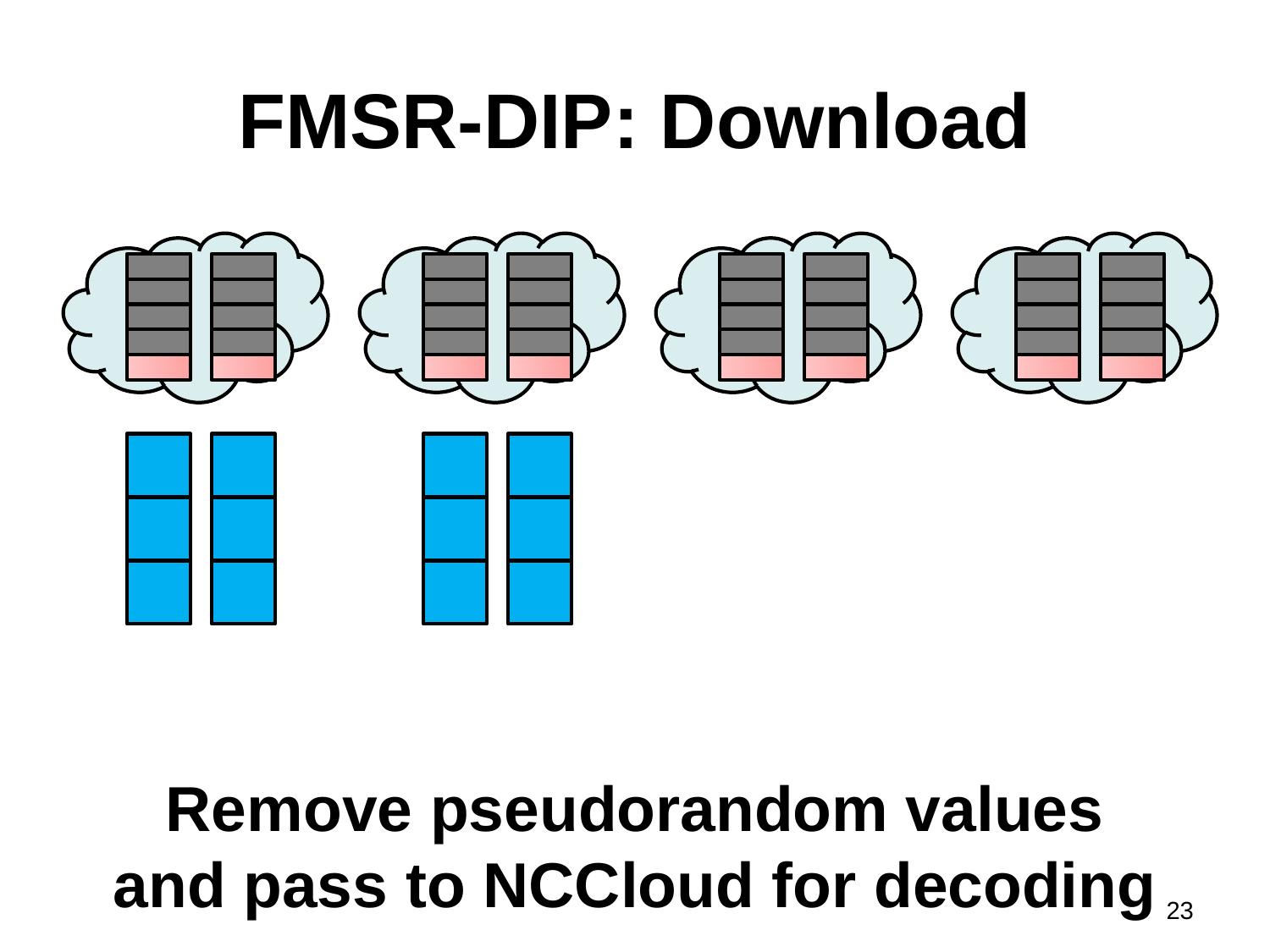

# FMSR-DIP: Download

Remove pseudorandom values
and pass to NCCloud for decoding
23